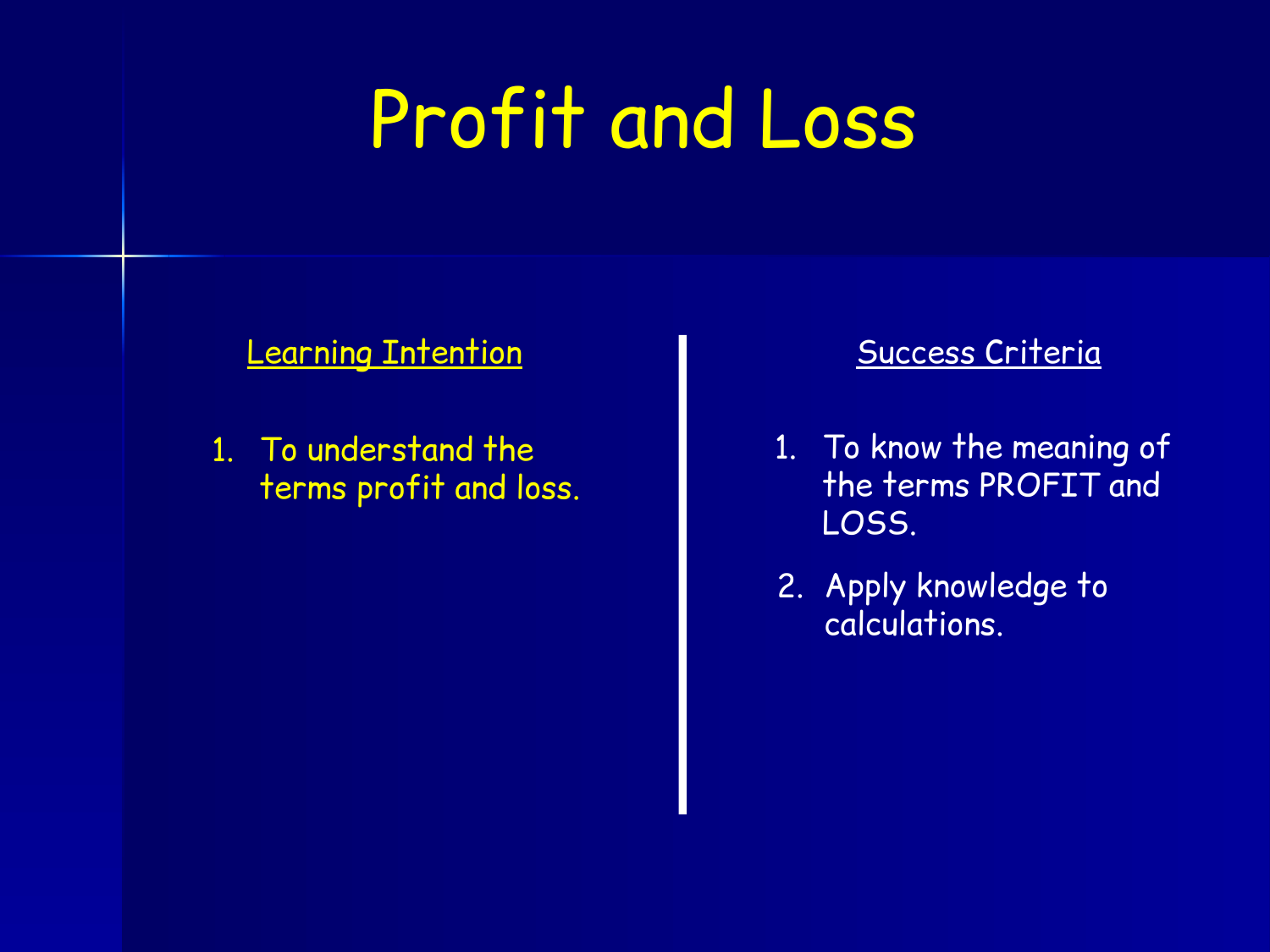

Profit and Loss
Learning Intention
Success Criteria

To know the meaning of the terms PROFIT and LOSS.
To understand the
	terms profit and loss.
Apply knowledge to calculations.